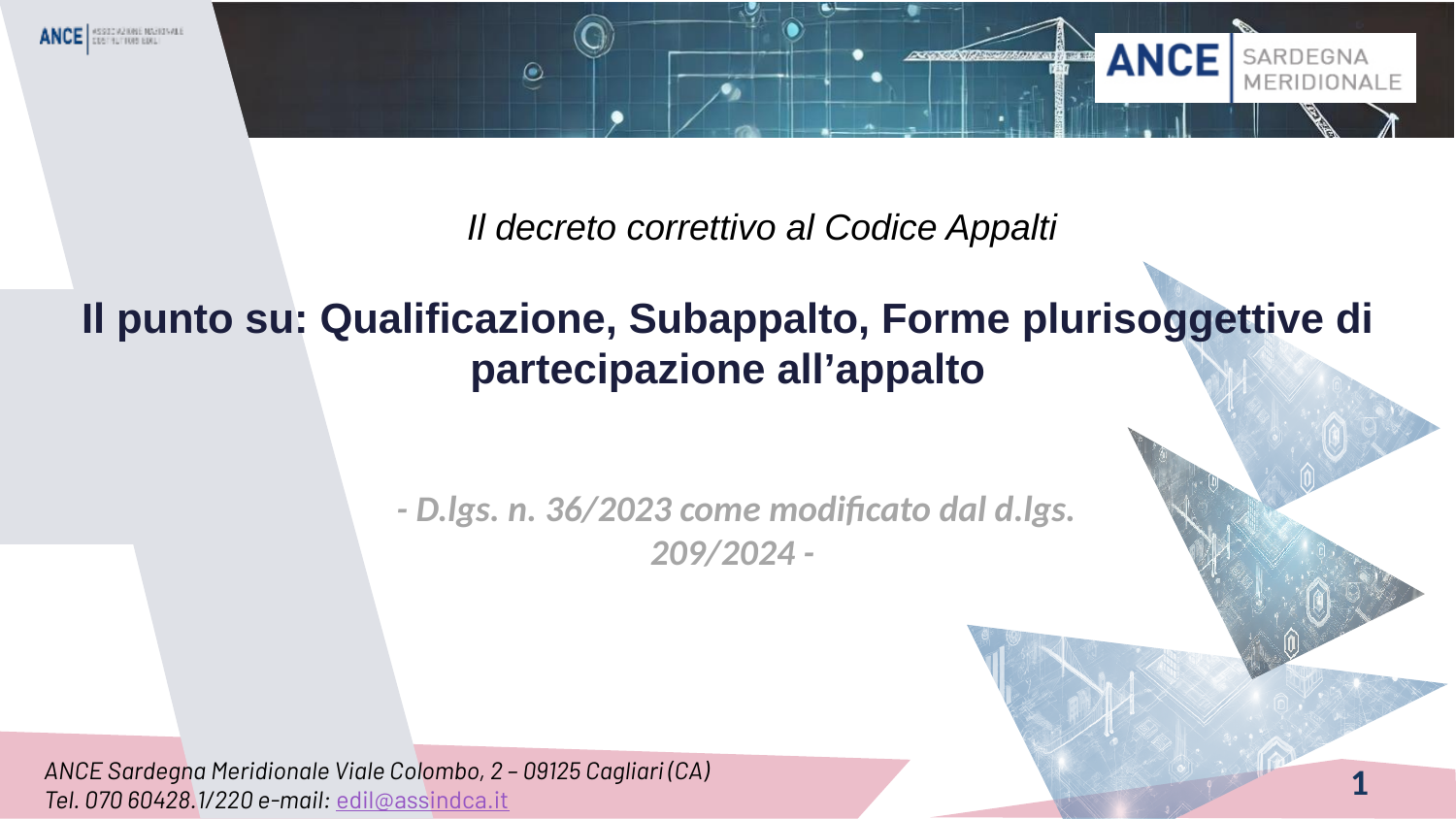

Il decreto correttivo al Codice Appalti
# Il punto su: Qualificazione, Subappalto, Forme plurisoggettive di partecipazione all’appalto
- D.lgs. n. 36/2023 come modificato dal d.lgs. 209/2024 -
1